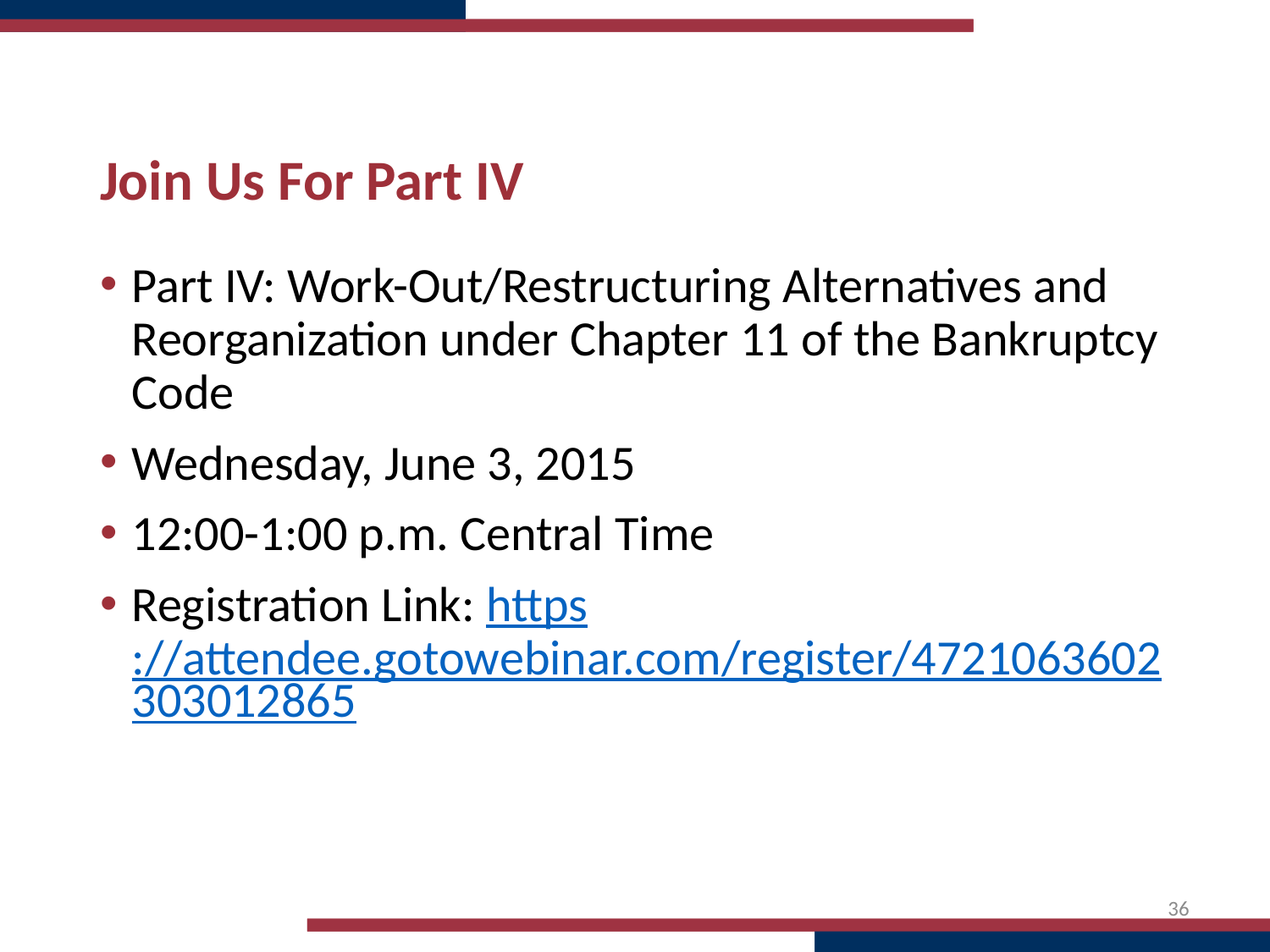

# Join Us For Part IV
Part IV: Work-Out/Restructuring Alternatives and Reorganization under Chapter 11 of the Bankruptcy Code
Wednesday, June 3, 2015
12:00-1:00 p.m. Central Time
Registration Link: https://attendee.gotowebinar.com/register/4721063602303012865
36